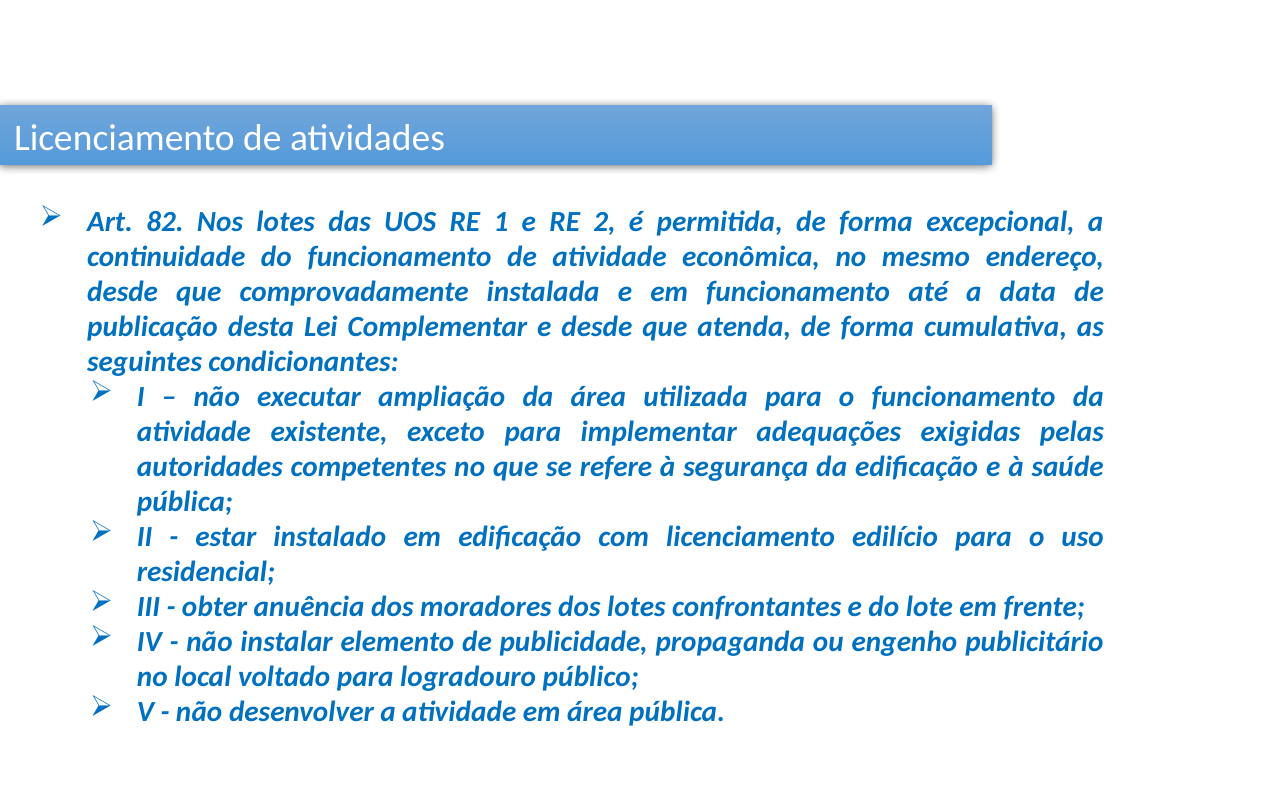

Licenciamento de atividades
Art. 82. Nos lotes das UOS RE 1 e RE 2, é permitida, de forma excepcional, a continuidade do funcionamento de atividade econômica, no mesmo endereço, desde que comprovadamente instalada e em funcionamento até a data de publicação desta Lei Complementar e desde que atenda, de forma cumulativa, as seguintes condicionantes:
I – não executar ampliação da área utilizada para o funcionamento da atividade existente, exceto para implementar adequações exigidas pelas autoridades competentes no que se refere à segurança da edificação e à saúde pública;
II - estar instalado em edificação com licenciamento edilício para o uso residencial;
III - obter anuência dos moradores dos lotes confrontantes e do lote em frente;
IV - não instalar elemento de publicidade, propaganda ou engenho publicitário no local voltado para logradouro público;
V - não desenvolver a atividade em área pública.